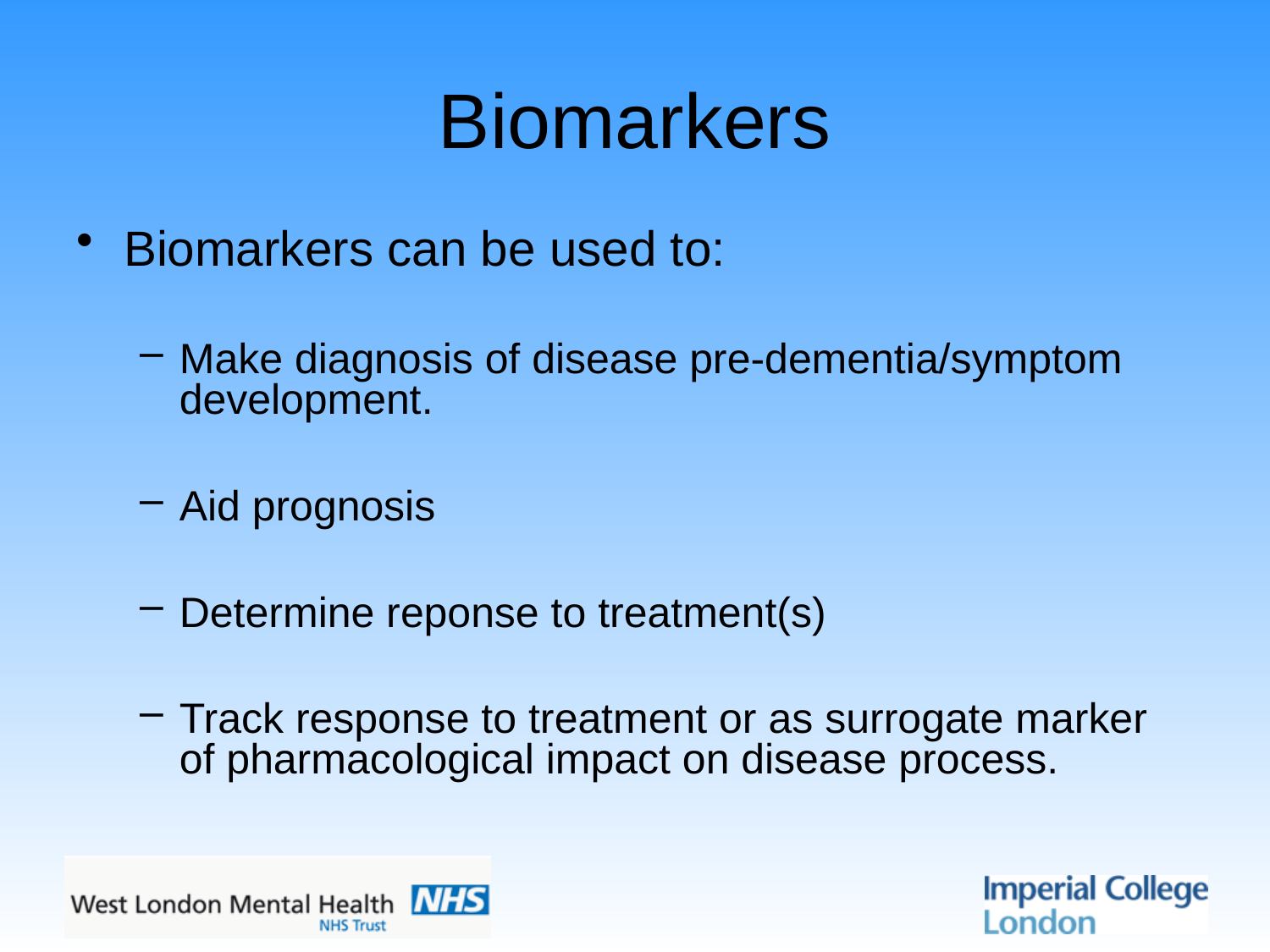

# Biomarkers
Biomarkers can be used to:

Make diagnosis of disease pre-dementia/symptom development.

Aid prognosis

Determine reponse to treatment(s)

Track response to treatment or as surrogate marker of pharmacological impact on disease process.